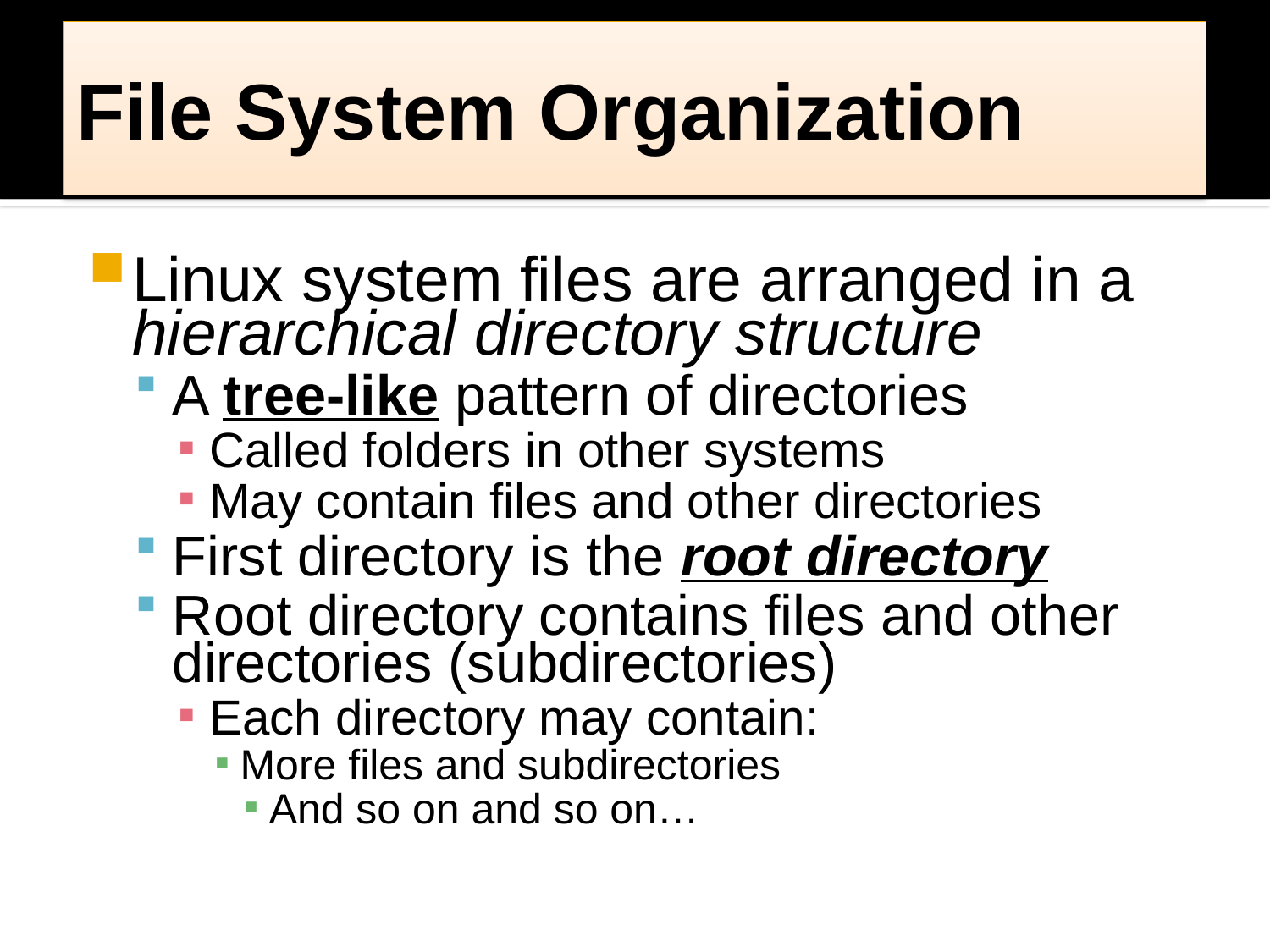

# File System Organization
Linux system files are arranged in a hierarchical directory structure
A tree-like pattern of directories
Called folders in other systems
May contain files and other directories
First directory is the root directory
Root directory contains files and other directories (subdirectories)
Each directory may contain:
More files and subdirectories
And so on and so on…